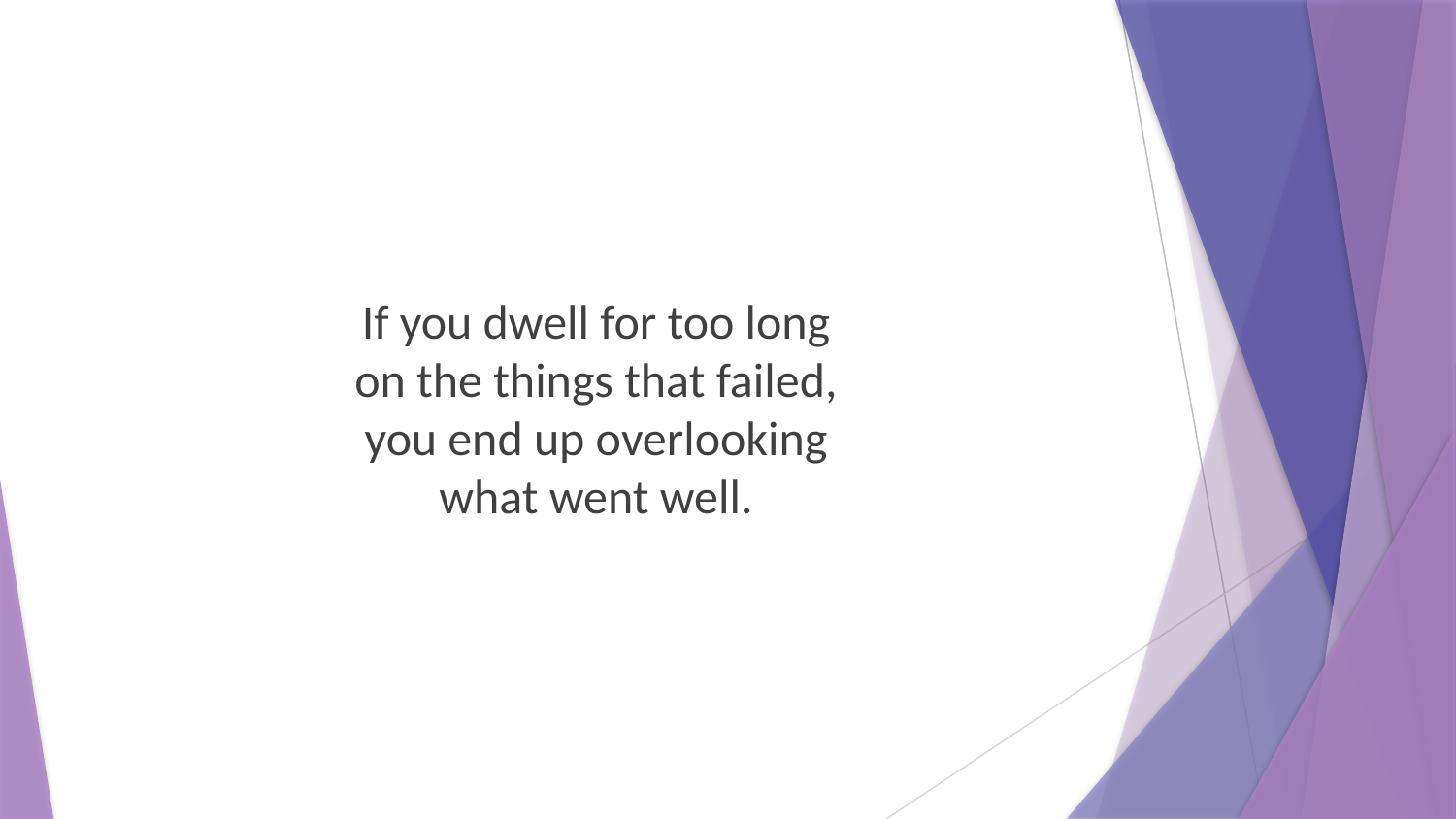

If you dwell for too long on the things that failed, you end up overlooking what went well.